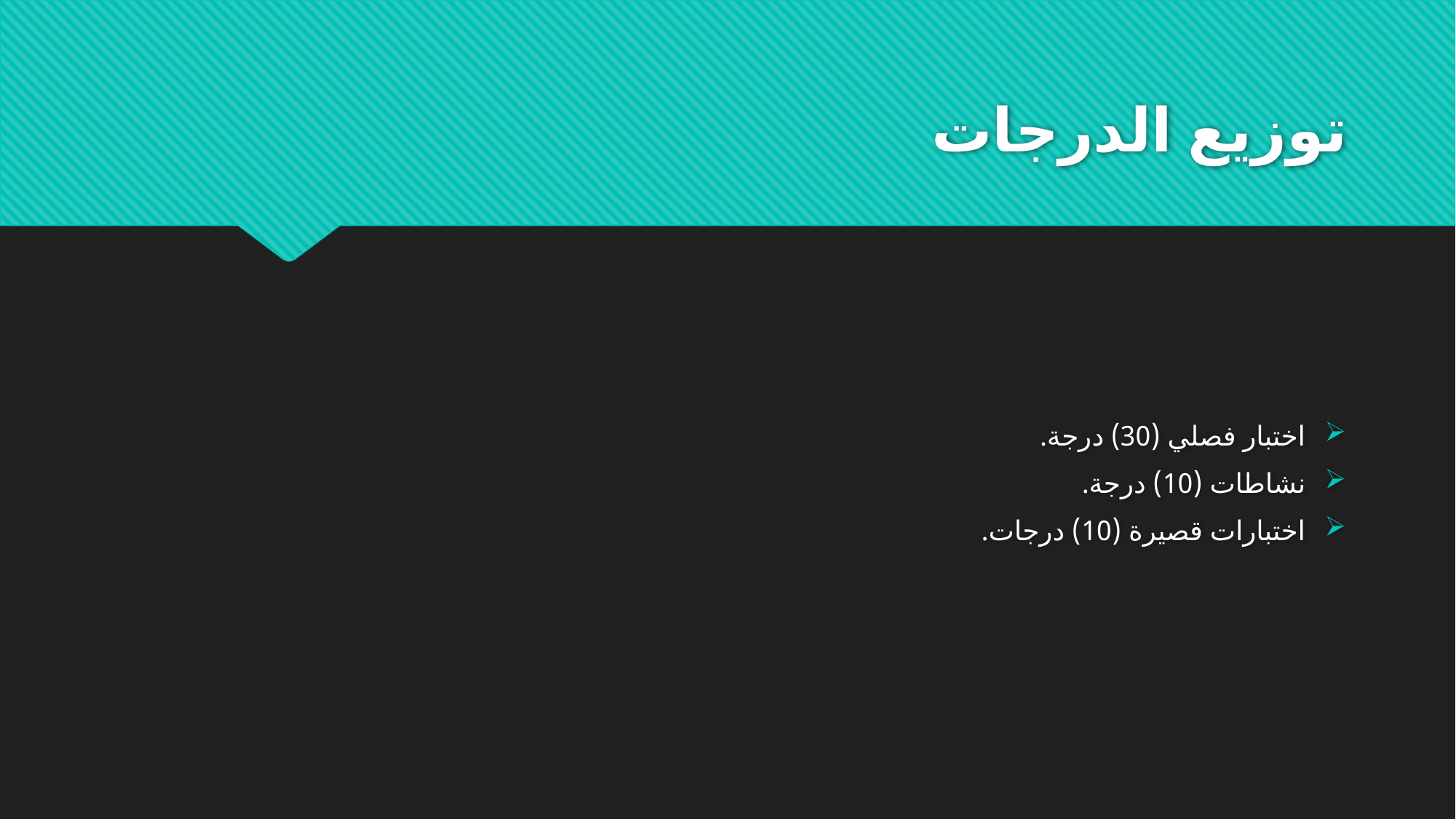

# توزيع الدرجات
اختبار فصلي (30) درجة.
نشاطات (10) درجة.
اختبارات قصيرة (10) درجات.